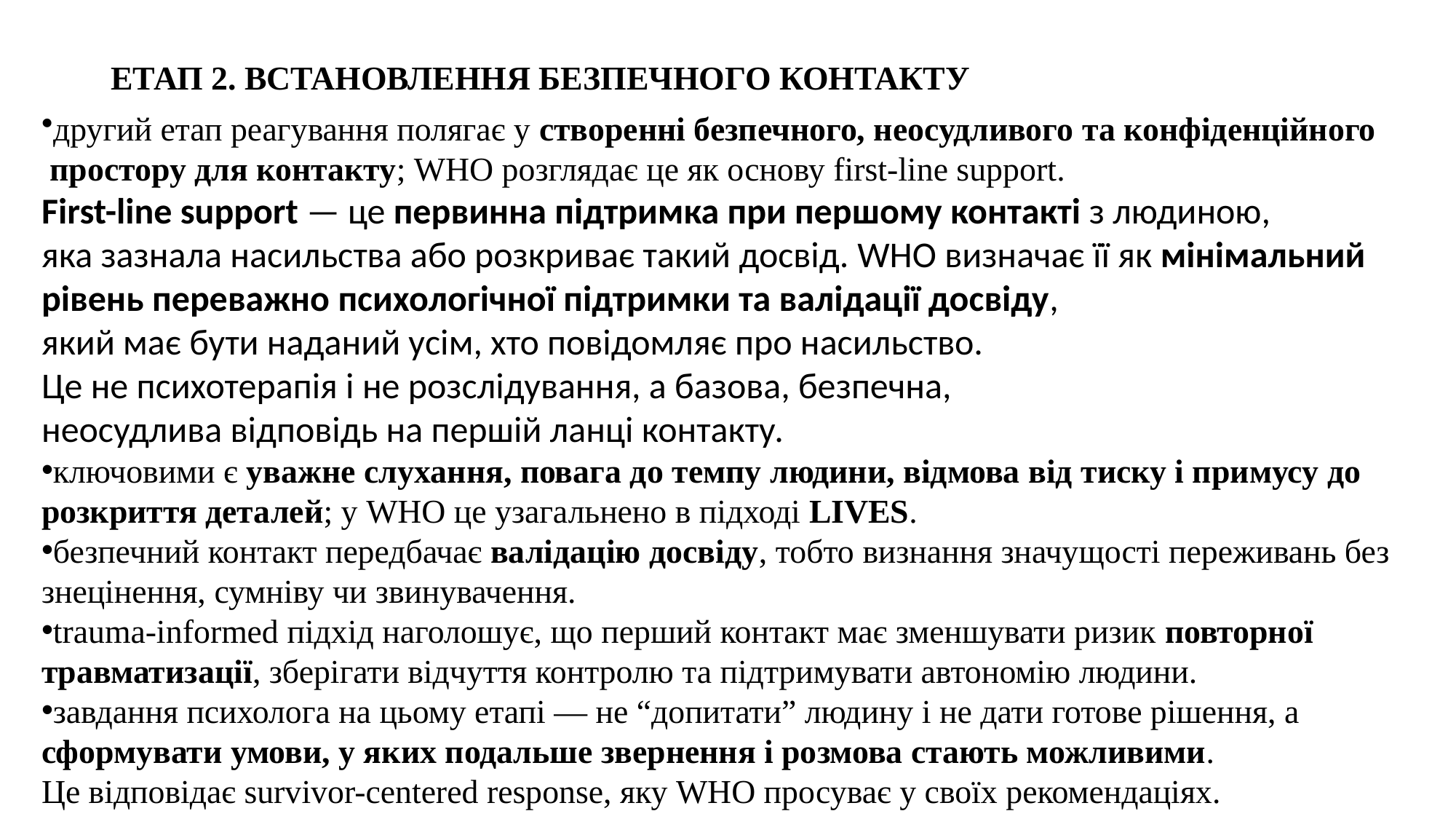

# ЕТАП 2. ВСТАНОВЛЕННЯ БЕЗПЕЧНОГО КОНТАКТУ

другий етап реагування полягає у створенні безпечного, неосудливого та конфіденційного
 простору для контакту; WHO розглядає це як основу first-line support.
First-line support — це первинна підтримка при першому контакті з людиною,
яка зазнала насильства або розкриває такий досвід. WHO визначає її як мінімальний
рівень переважно психологічної підтримки та валідації досвіду,
який має бути наданий усім, хто повідомляє про насильство.
Це не психотерапія і не розслідування, а базова, безпечна,
неосудлива відповідь на першій ланці контакту.
ключовими є уважне слухання, повага до темпу людини, відмова від тиску і примусу до
розкриття деталей; у WHO це узагальнено в підході LIVES.
безпечний контакт передбачає валідацію досвіду, тобто визнання значущості переживань без
знецінення, сумніву чи звинувачення.
trauma-informed підхід наголошує, що перший контакт має зменшувати ризик повторної
травматизації, зберігати відчуття контролю та підтримувати автономію людини.
завдання психолога на цьому етапі — не “допитати” людину і не дати готове рішення, а
сформувати умови, у яких подальше звернення і розмова стають можливими.
Це відповідає survivor-centered response, яку WHO просуває у своїх рекомендаціях.